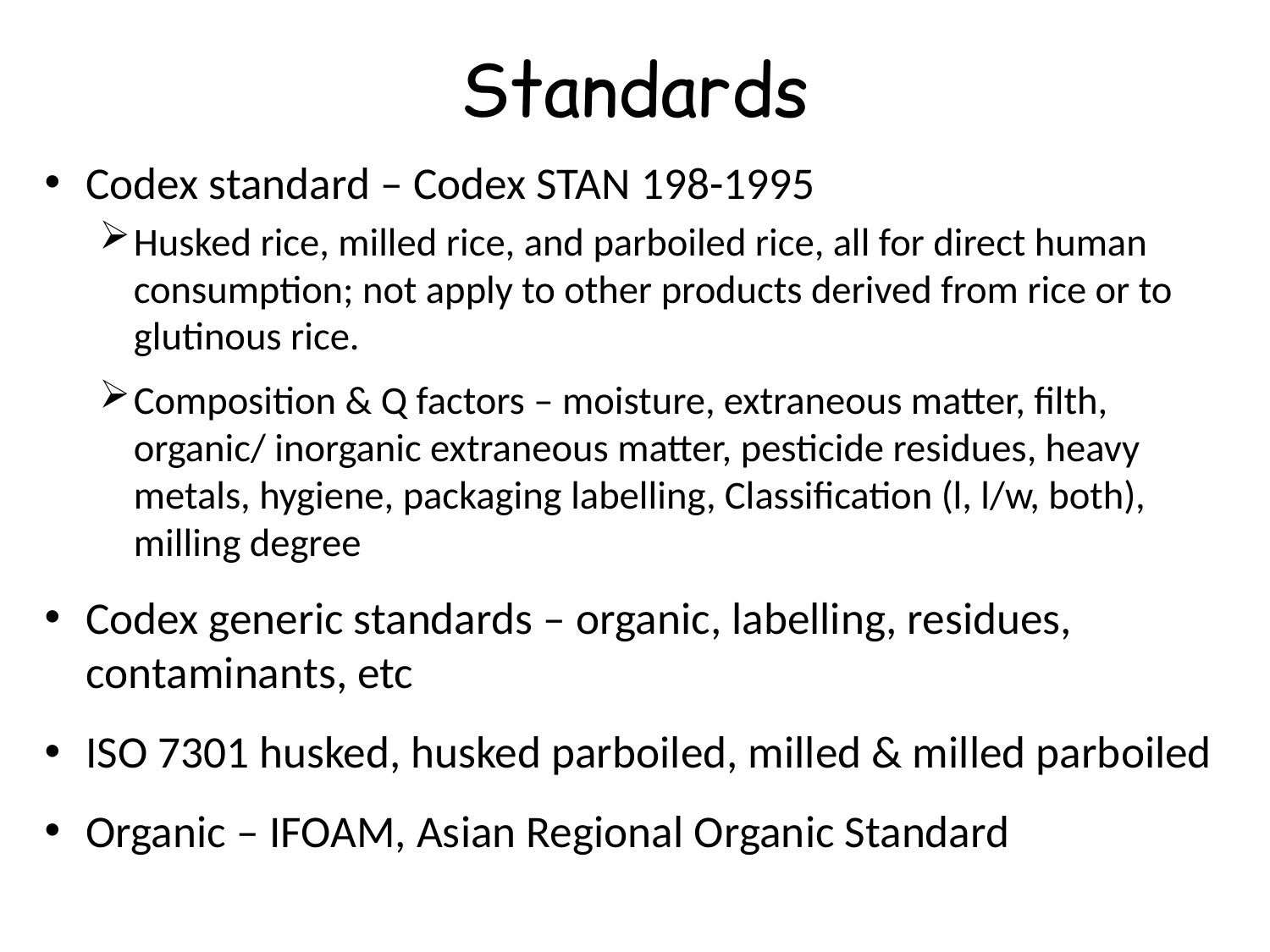

# Standards
Codex standard – Codex STAN 198-1995
Husked rice, milled rice, and parboiled rice, all for direct human consumption; not apply to other products derived from rice or to glutinous rice.
Composition & Q factors – moisture, extraneous matter, filth, organic/ inorganic extraneous matter, pesticide residues, heavy metals, hygiene, packaging labelling, Classification (l, l/w, both), milling degree
Codex generic standards – organic, labelling, residues, contaminants, etc
ISO 7301 husked, husked parboiled, milled & milled parboiled
Organic – IFOAM, Asian Regional Organic Standard